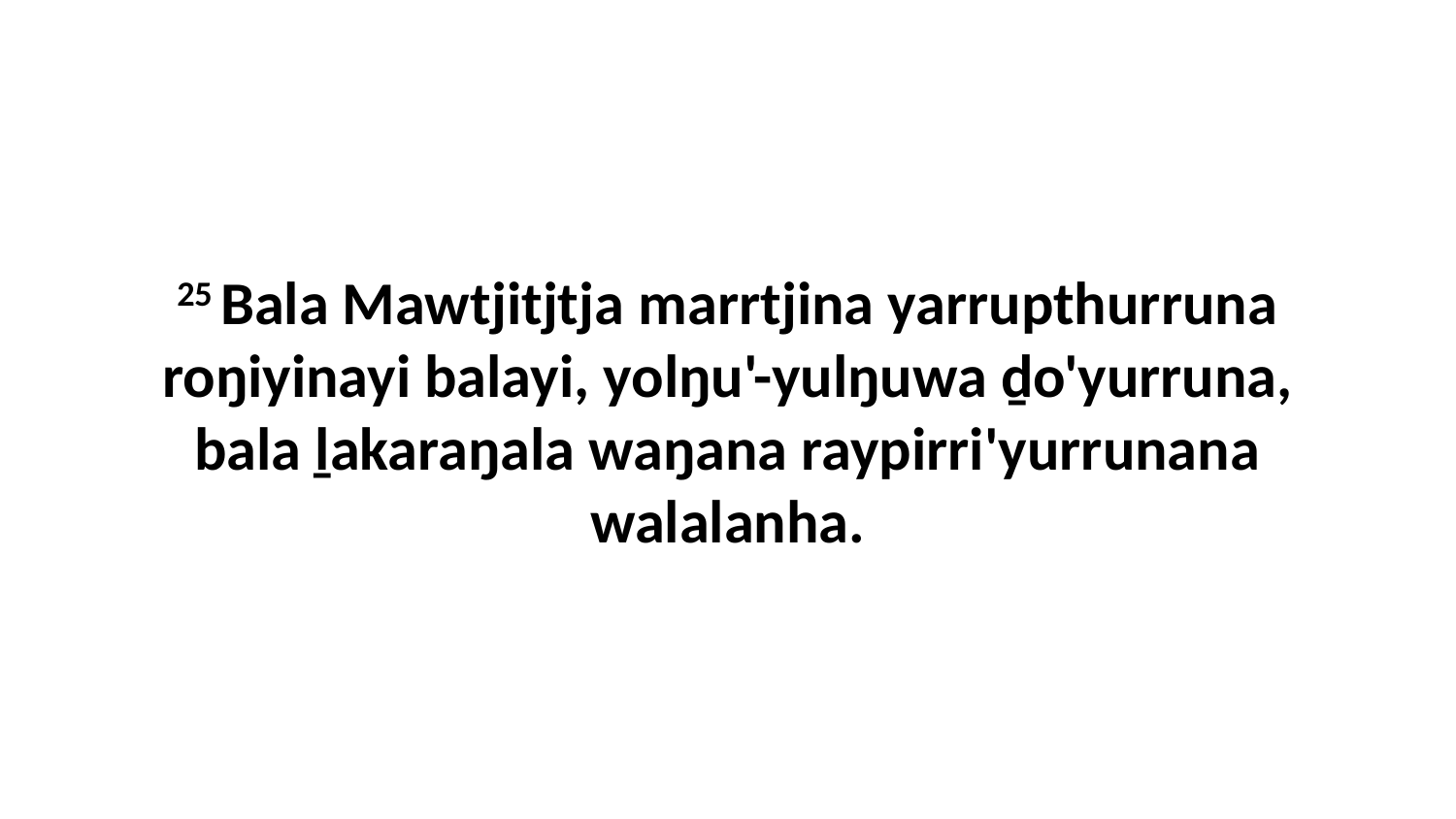

25 Bala Mawtjitjtja marrtjina yarrupthurruna roŋiyinayi balayi, yolŋu'-yulŋuwa ḏo'yurruna, bala ḻakaraŋala waŋana raypirri'yurrunana walalanha.